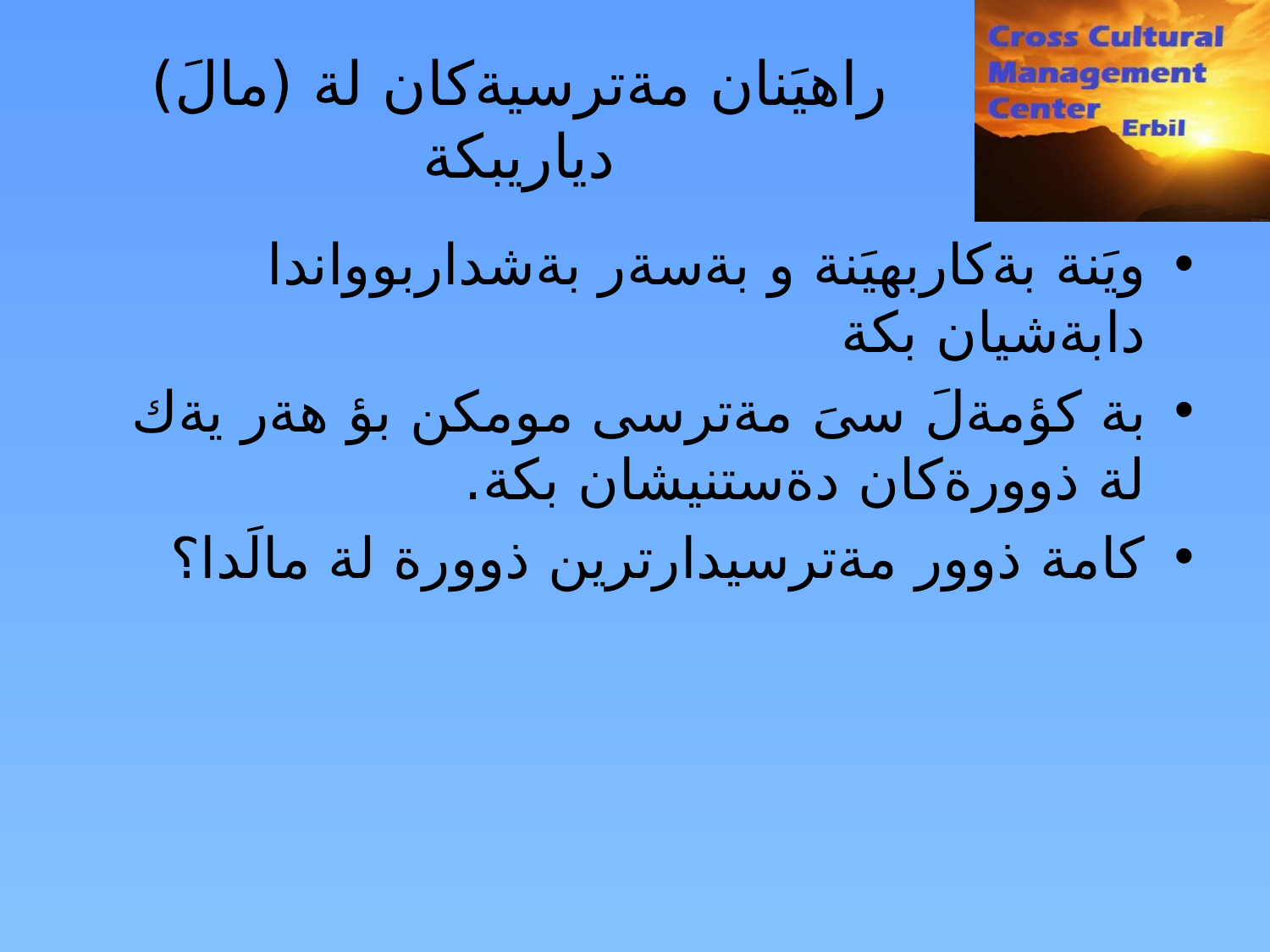

# راهيَنان مةترسيةكان لة (مالَ) دياريبكة
ويَنة بةكاربهيَنة و بةسةر بةشداربوواندا دابةشيان بكة
بة كؤمةلَ سىَ مةترسى مومكن بؤ هةر يةك لة ذوورةكان دةستنيشان بكة.
كامة ذوور مةترسيدارترين ذوورة لة مالَدا؟